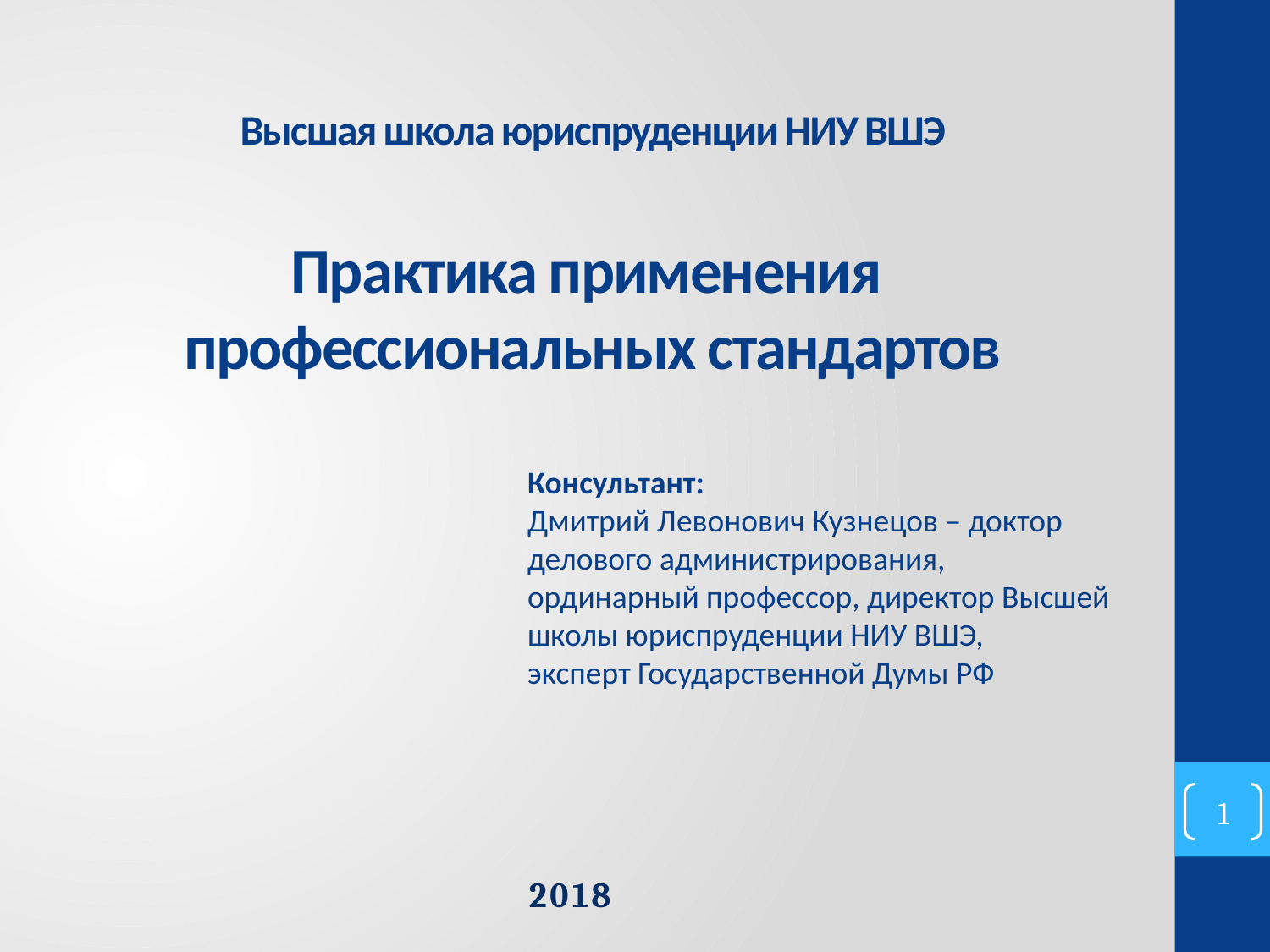

# Высшая школа юриспруденции НИУ ВШЭ Практика применения профессиональных стандартов
Консультант:
Дмитрий Левонович Кузнецов – доктор делового администрирования, ординарный профессор, директор Высшей школы юриспруденции НИУ ВШЭ,
эксперт Государственной Думы РФ
1
2018